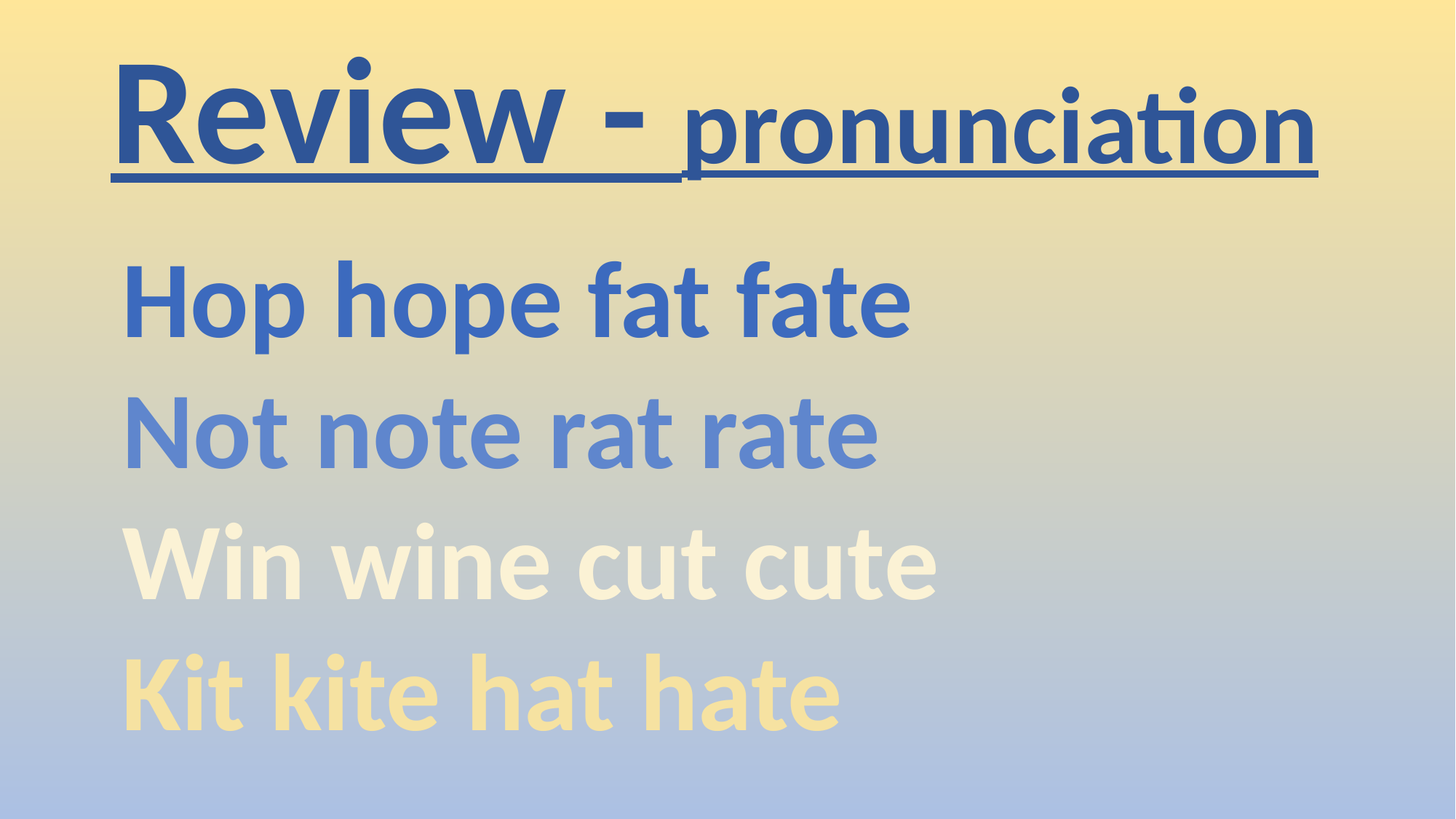

Review - pronunciation
Hop hope fat fate
Not note rat rate
Win wine cut cute
Kit kite hat hate